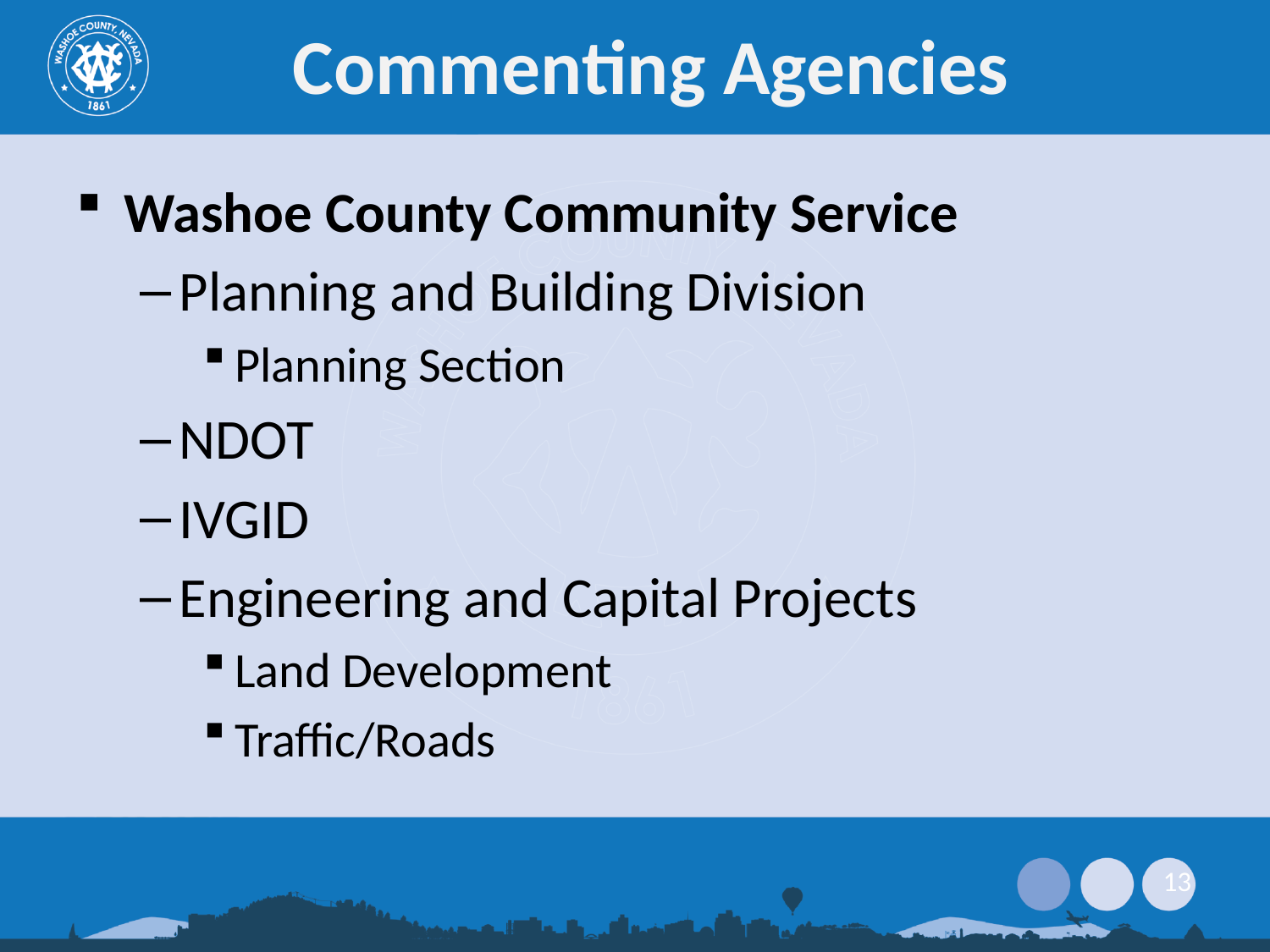

# Commenting Agencies
Washoe County Community Service
Planning and Building Division
Planning Section
NDOT
IVGID
Engineering and Capital Projects
Land Development
Traffic/Roads